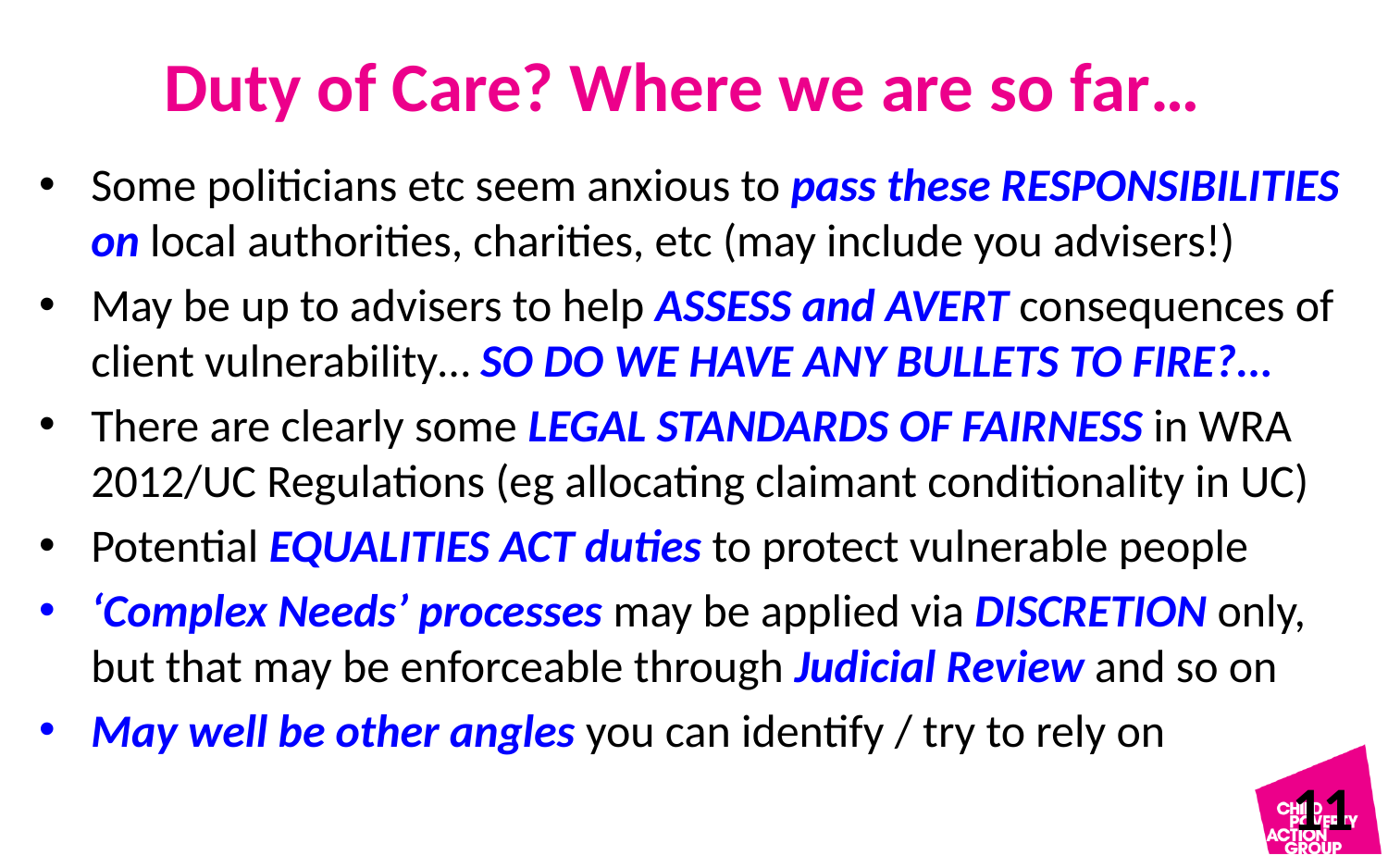

# Duty of Care? Where we are so far…
Some politicians etc seem anxious to pass these RESPONSIBILITIES on local authorities, charities, etc (may include you advisers!)
May be up to advisers to help ASSESS and AVERT consequences of client vulnerability… SO DO WE HAVE ANY BULLETS TO FIRE?...
There are clearly some LEGAL STANDARDS OF FAIRNESS in WRA 2012/UC Regulations (eg allocating claimant conditionality in UC)
Potential EQUALITIES ACT duties to protect vulnerable people
‘Complex Needs’ processes may be applied via DISCRETION only, but that may be enforceable through Judicial Review and so on
May well be other angles you can identify / try to rely on

11